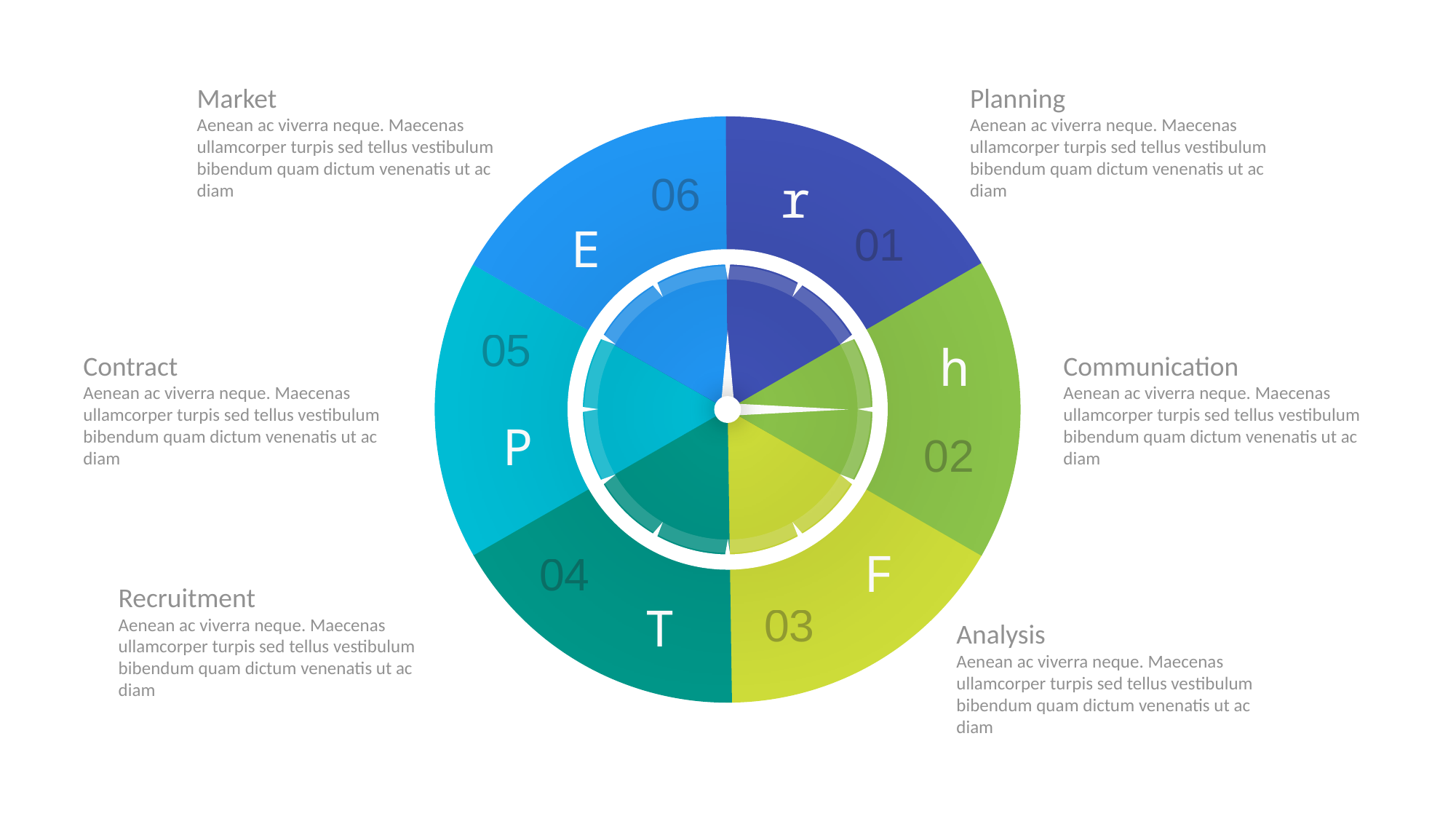

Market
Aenean ac viverra neque. Maecenas ullamcorper turpis sed tellus vestibulum bibendum quam dictum venenatis ut ac diam
Planning
Aenean ac viverra neque. Maecenas ullamcorper turpis sed tellus vestibulum bibendum quam dictum venenatis ut ac diam

F
03

h
02

04
T

05
P

06
E

r
01

Contract
Aenean ac viverra neque. Maecenas ullamcorper turpis sed tellus vestibulum bibendum quam dictum venenatis ut ac diam
Communication
Aenean ac viverra neque. Maecenas ullamcorper turpis sed tellus vestibulum bibendum quam dictum venenatis ut ac diam

Recruitment
Aenean ac viverra neque. Maecenas ullamcorper turpis sed tellus vestibulum bibendum quam dictum venenatis ut ac diam
Analysis
Aenean ac viverra neque. Maecenas ullamcorper turpis sed tellus vestibulum bibendum quam dictum venenatis ut ac diam